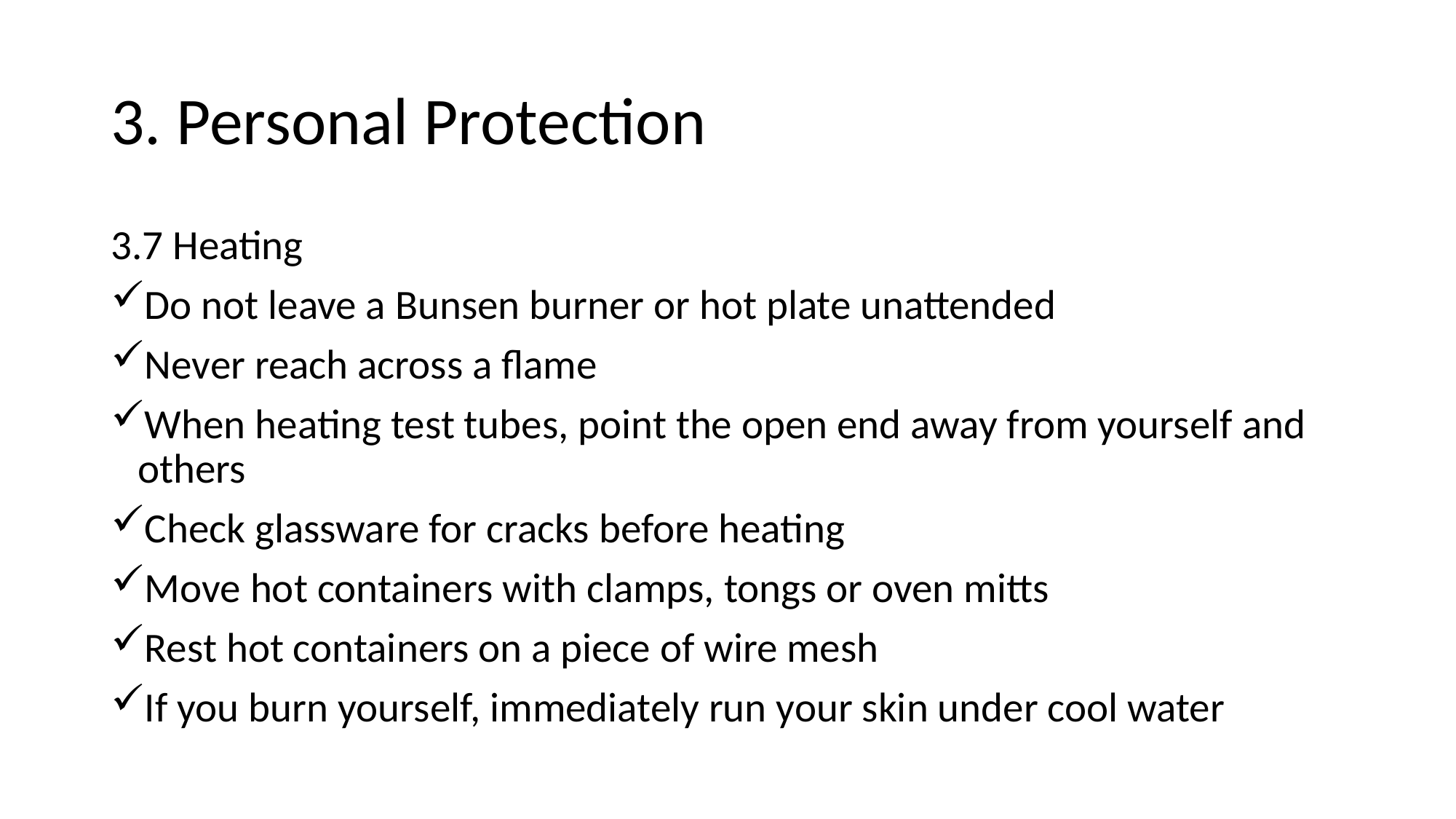

# 3. Personal Protection
3.7 Heating
Do not leave a Bunsen burner or hot plate unattended
Never reach across a flame
When heating test tubes, point the open end away from yourself and others
Check glassware for cracks before heating
Move hot containers with clamps, tongs or oven mitts
Rest hot containers on a piece of wire mesh
If you burn yourself, immediately run your skin under cool water